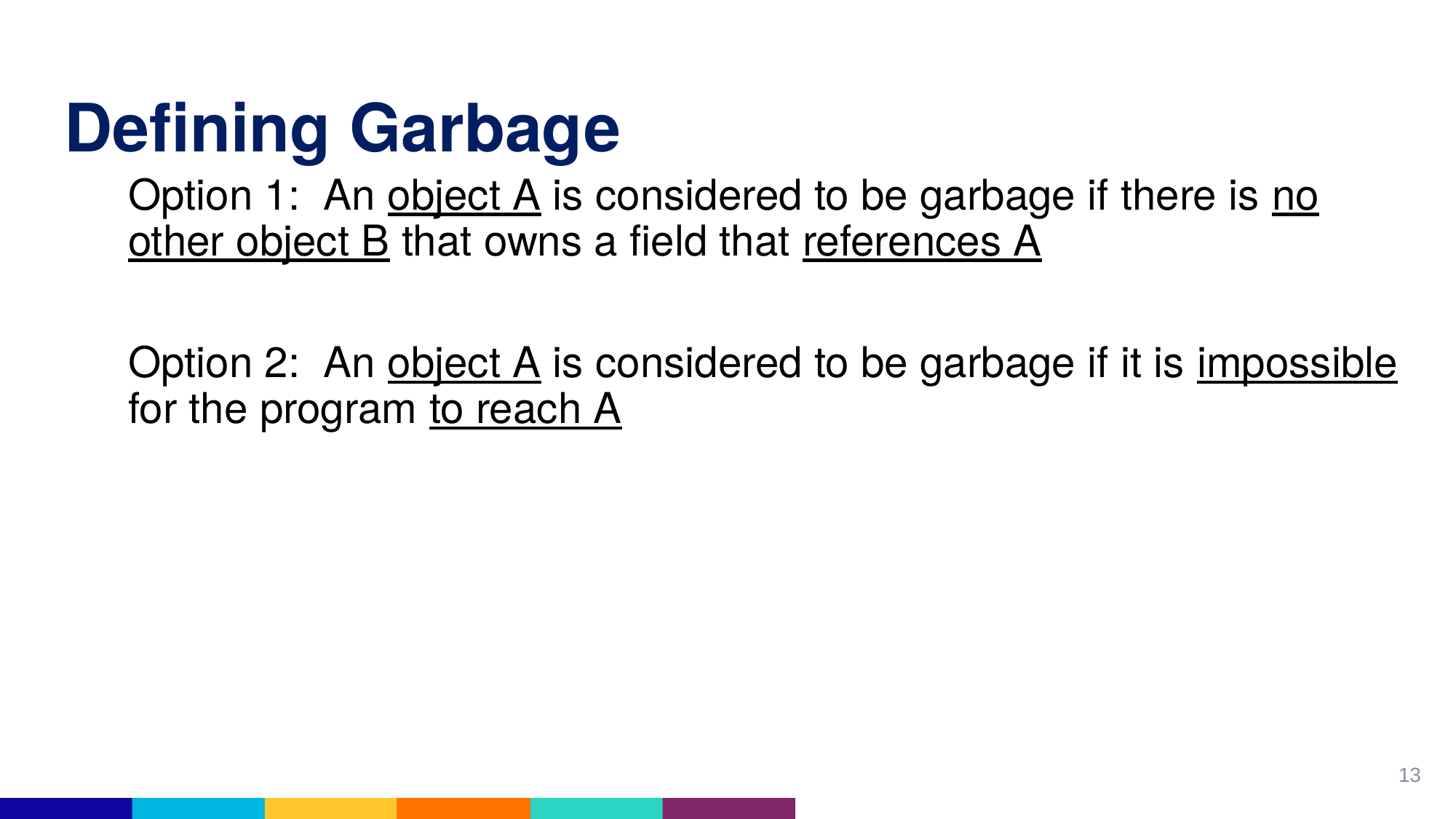

# Defining Garbage
Option 1:  An object A is considered to be garbage if there is no other object B that owns a field that references A

Option 2:  An object A is considered to be garbage if it is impossible for the program to reach A
13